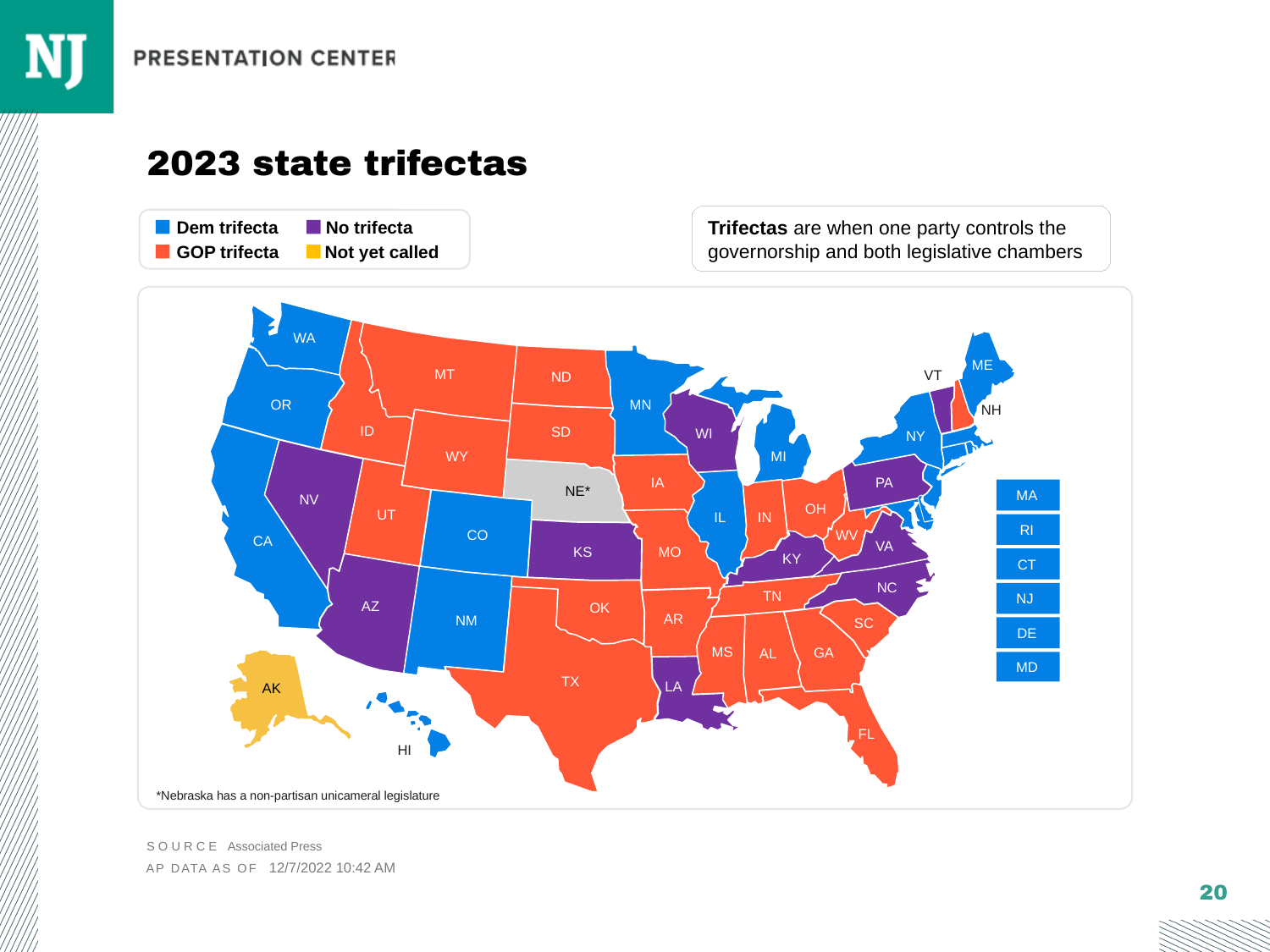

# 2023 state trifectas
Trifectas are when one party controls the governorship and both legislative chambers

No trifecta
Dem trifecta

Not yet called
GOP trifecta

WA

ME
MT
VT
ND

MN
OR

NH

ID
SD
WI
NY

WY
MI

IA
PA

NE*

MA

NV

OH

UT
IL
IN

RI

WV
CO
CA

VA
KS
MO
KY

CT

NC

TN

NJ

AZ
OK

AR
NM

SC

DE
MS
GA
AL

MD

TX
LA
AK

FL

HI
*Nebraska has a non-partisan unicameral legislature
SOURCE Associated Press
12/7/2022 10:42 AM
AP DATA AS OF